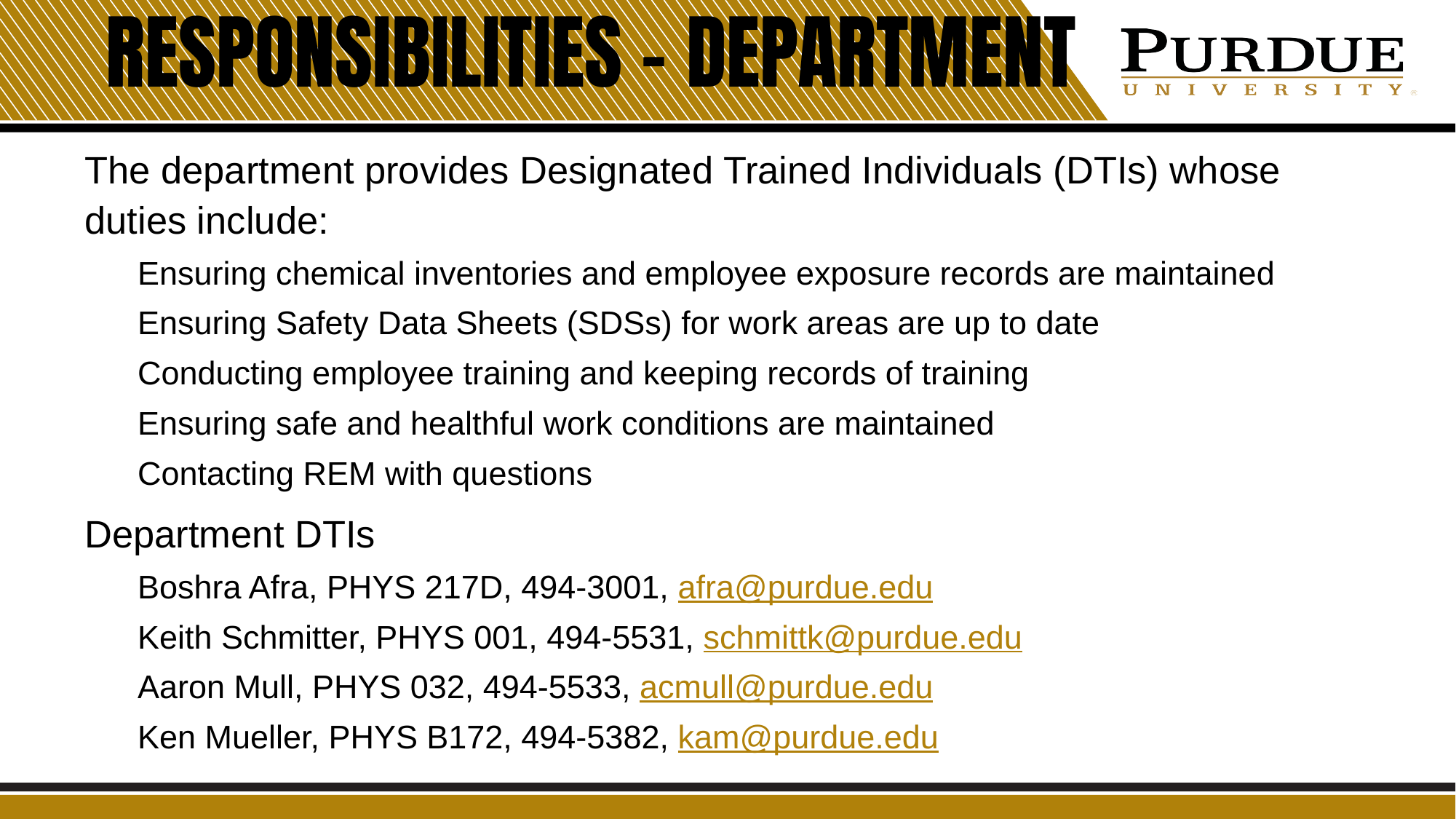

# Responsibilities - Department
The department provides Designated Trained Individuals (DTIs) whose duties include:
Ensuring chemical inventories and employee exposure records are maintained
Ensuring Safety Data Sheets (SDSs) for work areas are up to date
Conducting employee training and keeping records of training
Ensuring safe and healthful work conditions are maintained
Contacting REM with questions
Department DTIs
Boshra Afra, PHYS 217D, 494-3001, afra@purdue.edu
Keith Schmitter, PHYS 001, 494-5531, schmittk@purdue.edu
Aaron Mull, PHYS 032, 494-5533, acmull@purdue.edu
Ken Mueller, PHYS B172, 494-5382, kam@purdue.edu